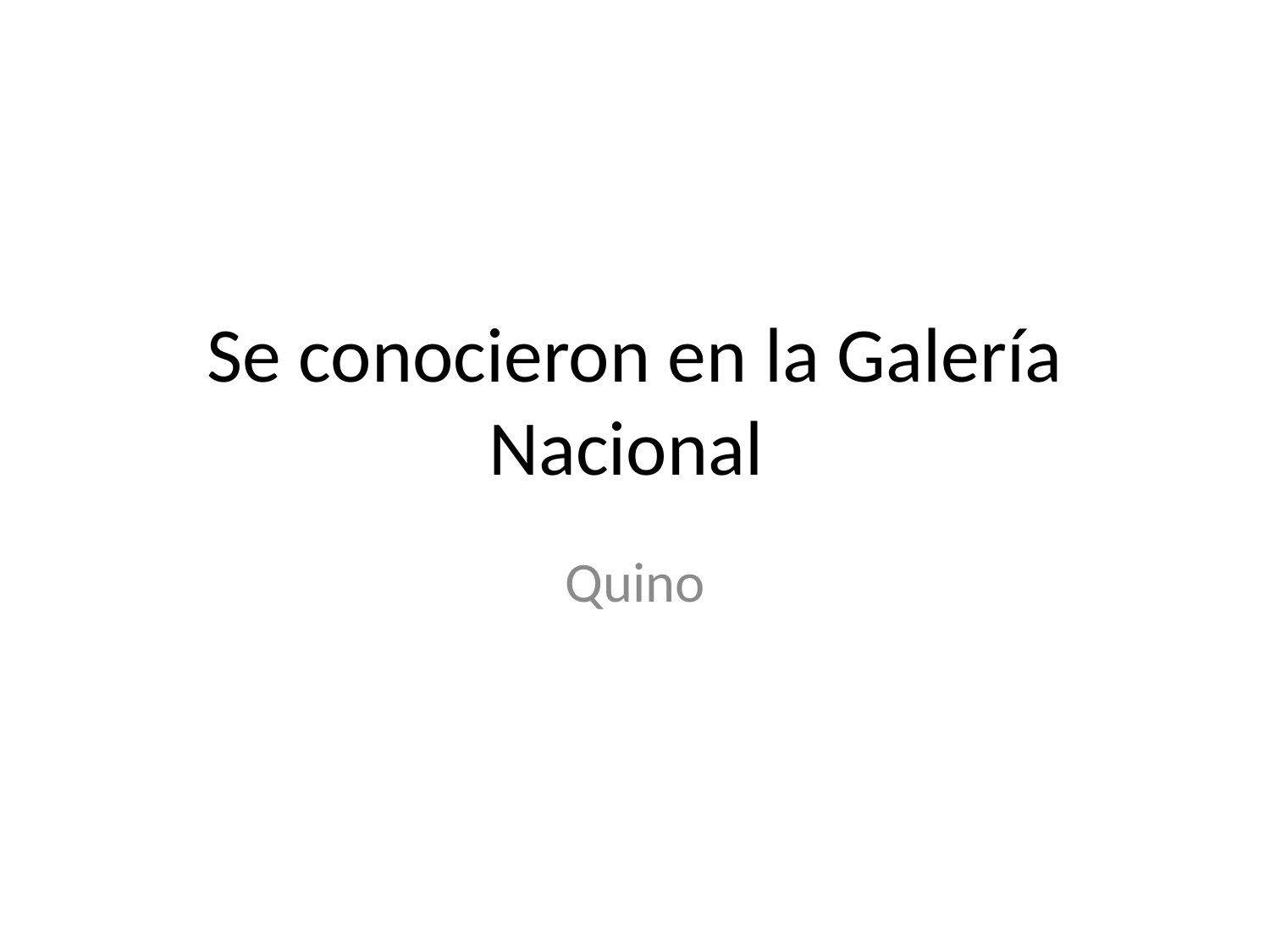

# Se conocieron en la Galería Nacional
Quino